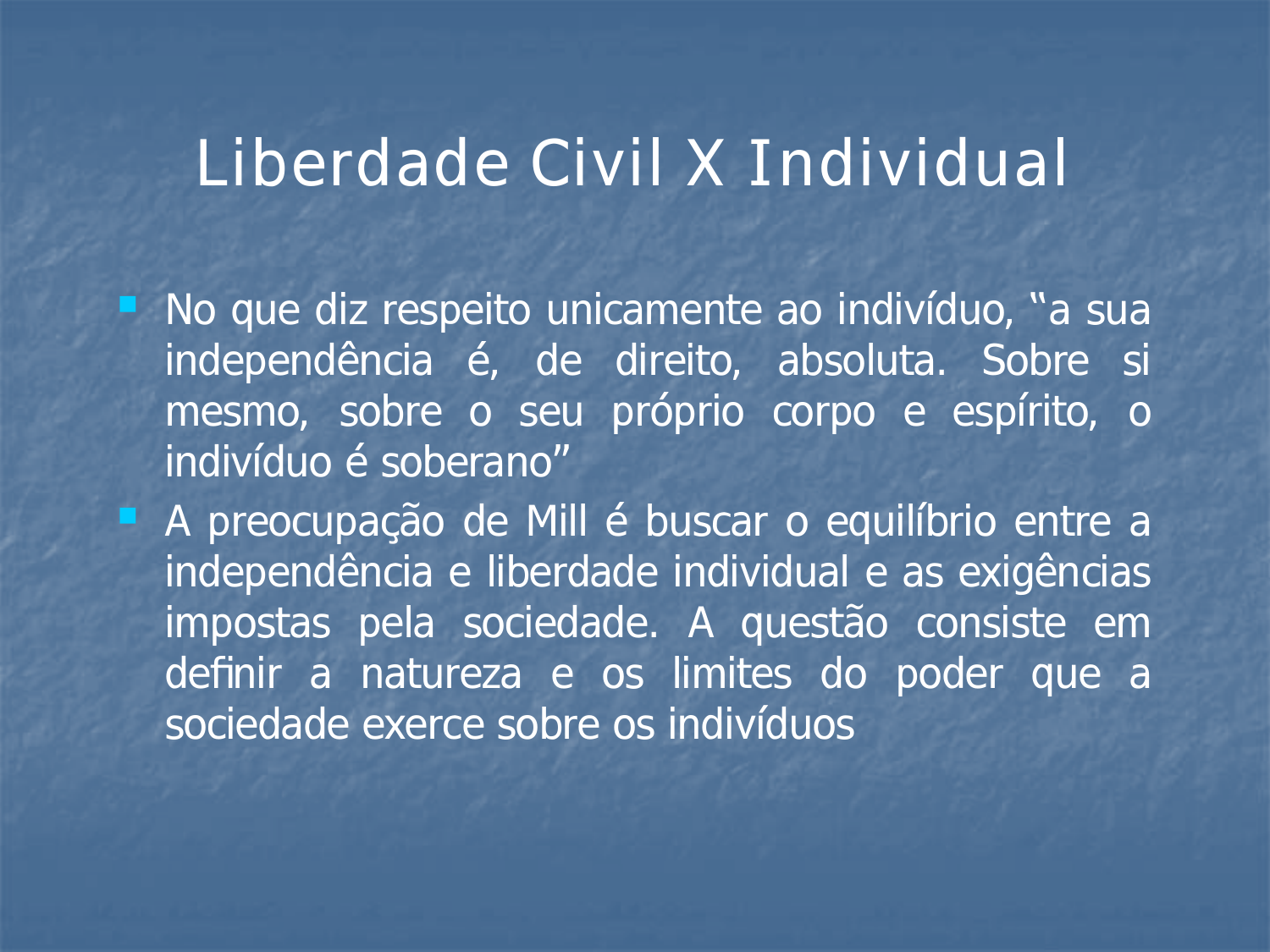

Liberdade Civil X Individual
No que diz respeito unicamente ao indivíduo, “a sua independência é, de direito, absoluta. Sobre si mesmo, sobre o seu próprio corpo e espírito, o indivíduo é soberano”
A preocupação de Mill é buscar o equilíbrio entre a independência e liberdade individual e as exigências impostas pela sociedade. A questão consiste em definir a natureza e os limites do poder que a sociedade exerce sobre os indivíduos